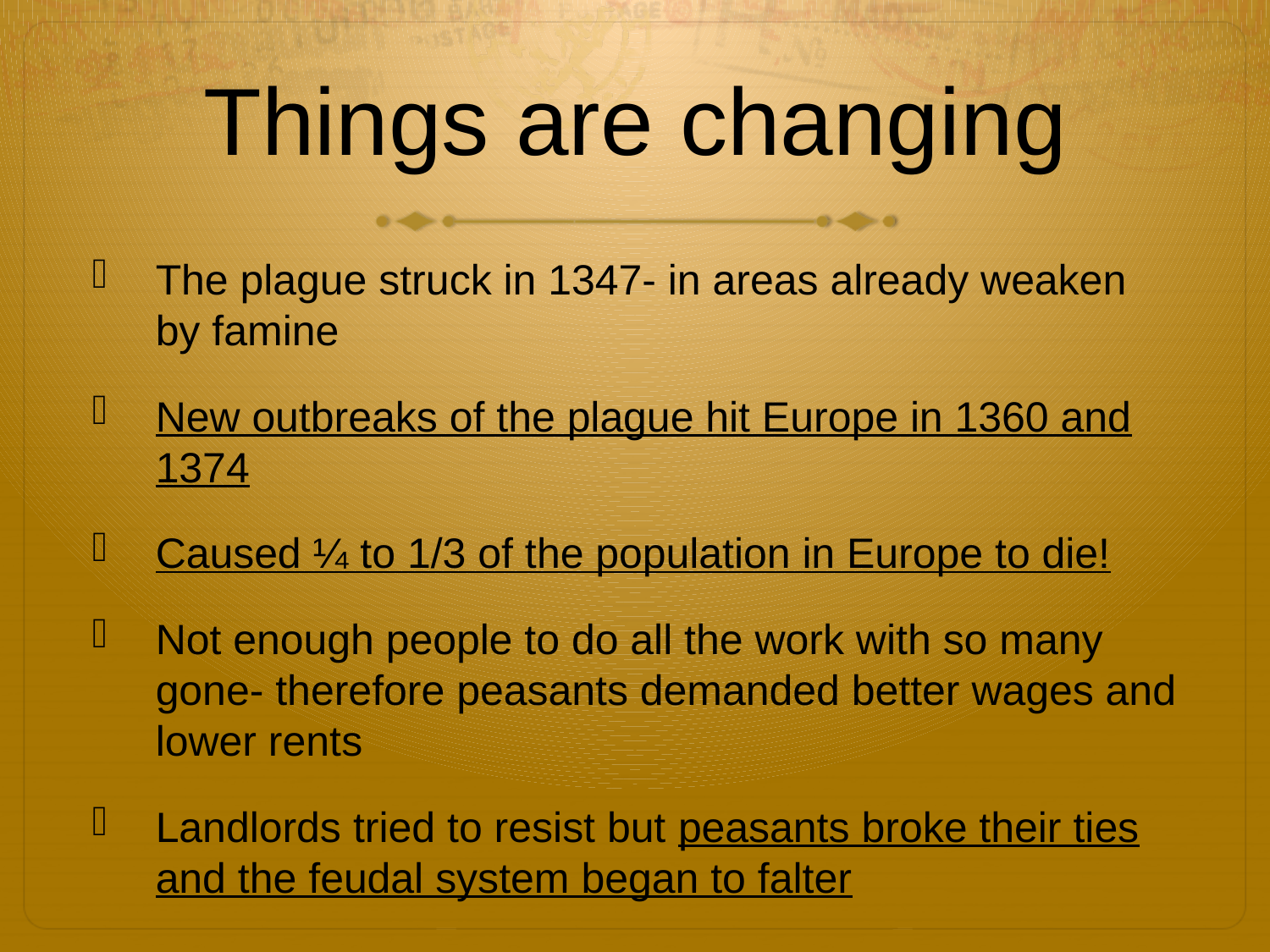

# Things are changing
The plague struck in 1347- in areas already weaken by famine
New outbreaks of the plague hit Europe in 1360 and 1374
Caused ¼ to 1/3 of the population in Europe to die!
Not enough people to do all the work with so many gone- therefore peasants demanded better wages and lower rents
Landlords tried to resist but peasants broke their ties and the feudal system began to falter